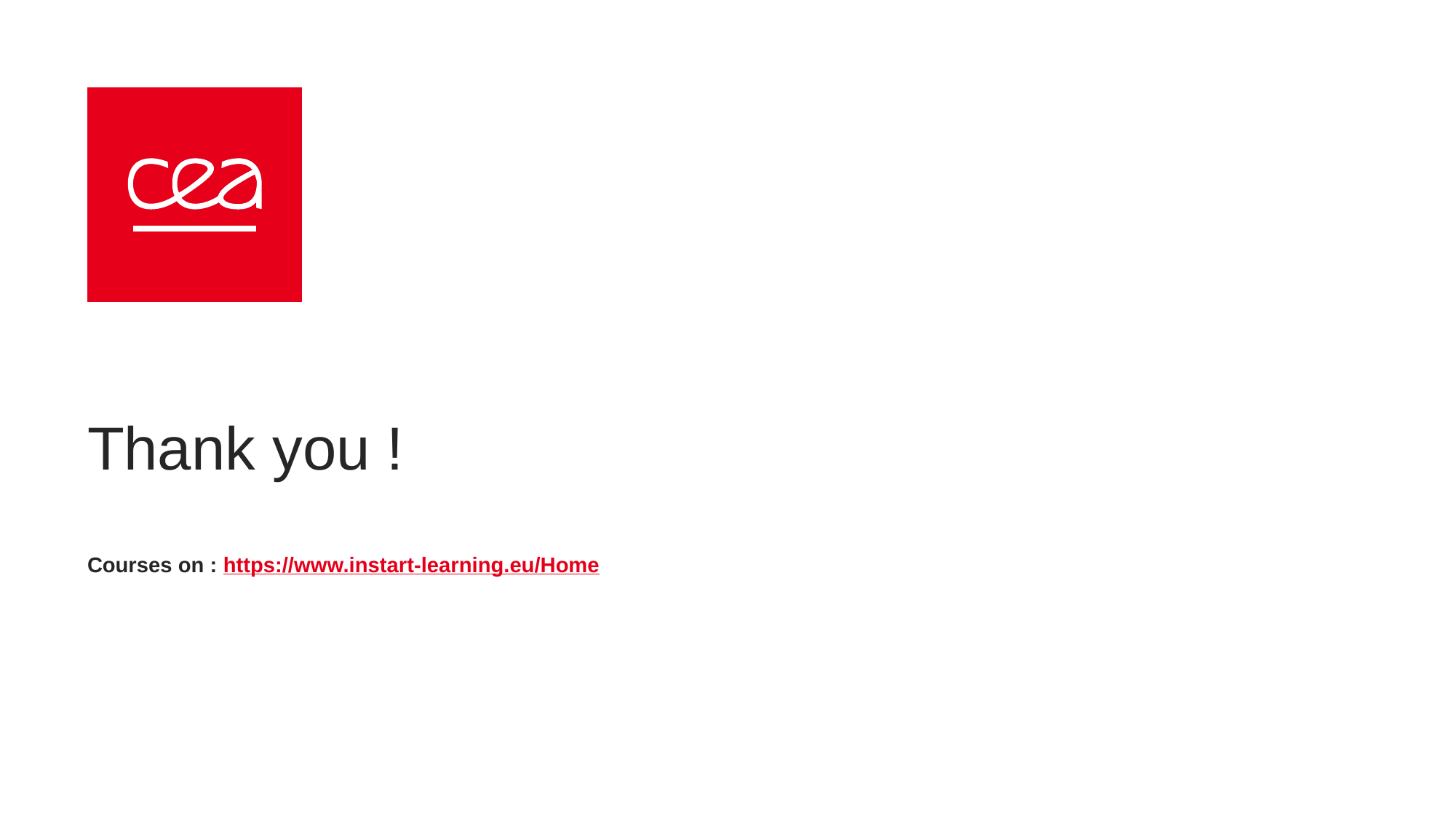

# Thank you !
Courses on : https://www.instart-learning.eu/Home